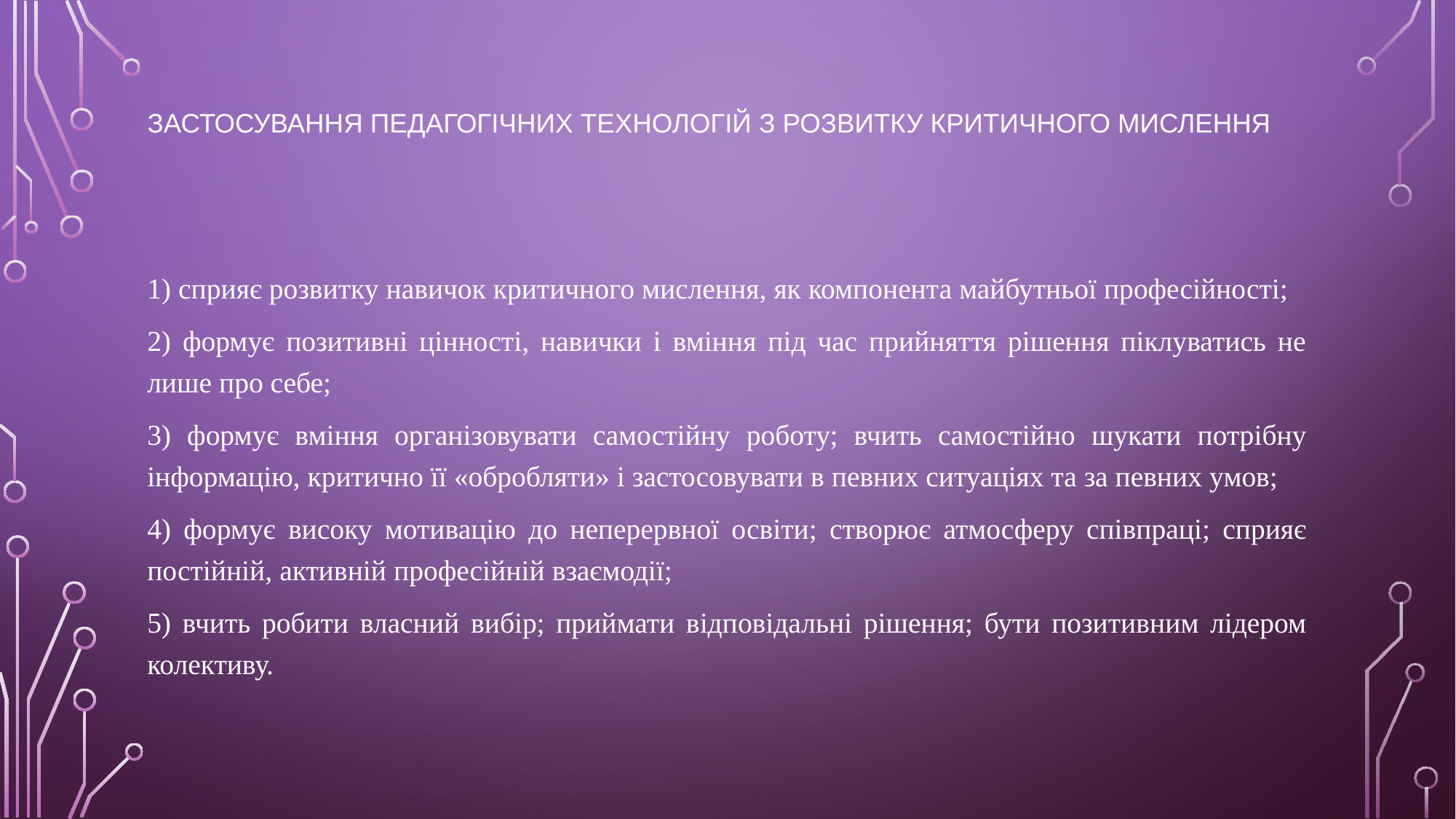

# застосування педагогічних технологій з розвитку критичного мислення

1) сприяє розвитку навичок критичного мислення, як компонента майбутньої професійності;
2) формує позитивні цінності, навички і вміння під час прийняття рішення піклуватись не лише про себе;
3) формує вміння організовувати самостійну роботу; вчить самостійно шукати потрібну інформацію, критично її «обробляти» і застосовувати в певних ситуаціях та за певних умов;
4) формує високу мотивацію до неперервної освіти; створює атмосферу співпраці; сприяє постійній, активній професійній взаємодії;
5) вчить робити власний вибір; приймати відповідальні рішення; бути позитивним лідером колективу.